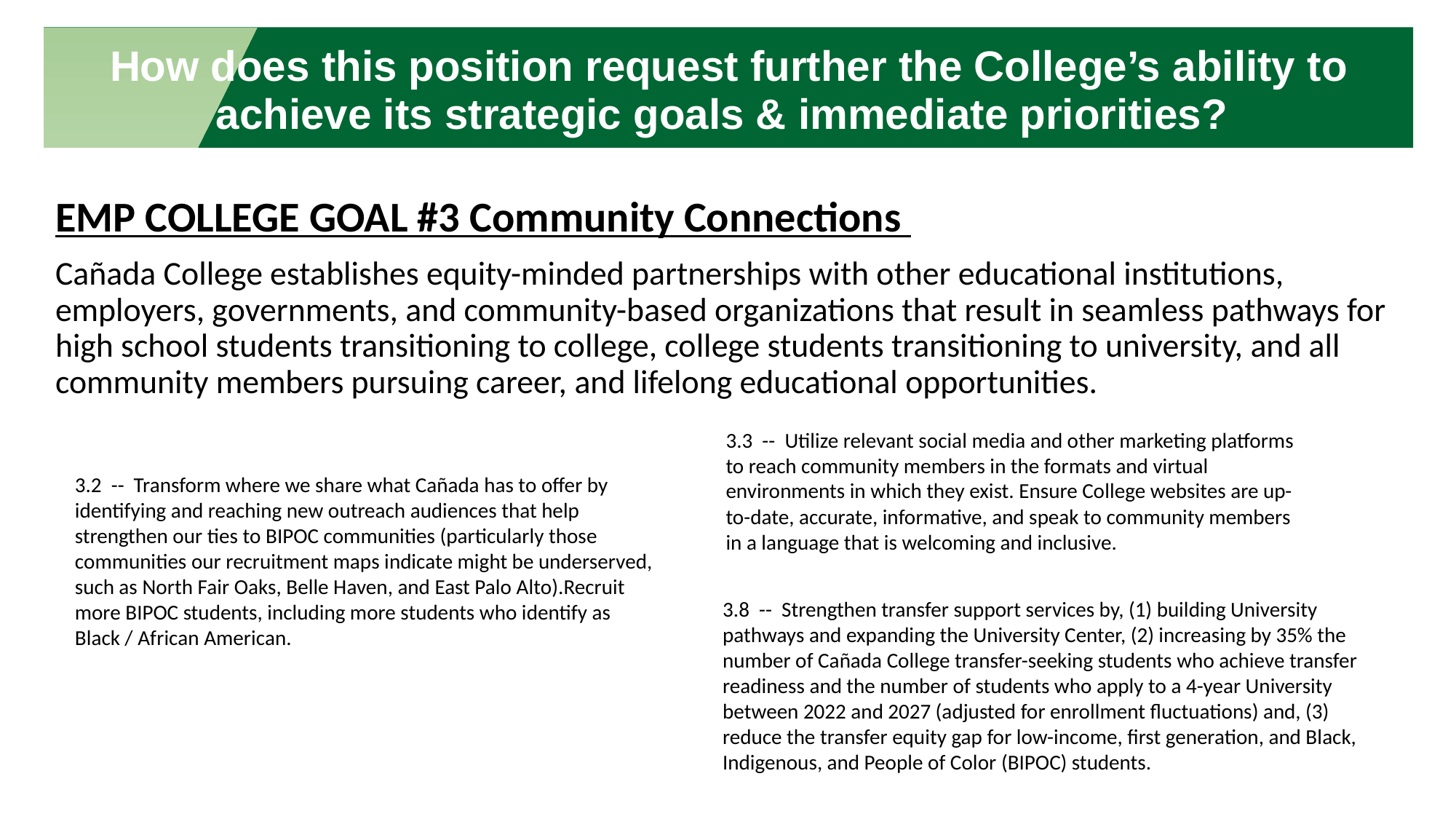

How does this position request further the College’s ability to achieve its strategic goals & immediate priorities?
EMP COLLEGE GOAL #3 Community Connections
Cañada College establishes equity-minded partnerships with other educational institutions, employers, governments, and community-based organizations that result in seamless pathways for high school students transitioning to college, college students transitioning to university, and all community members pursuing career, and lifelong educational opportunities.

3.3  --  Utilize relevant social media and other marketing platforms to reach community members in the formats and virtual environments in which they exist. Ensure College websites are up-to-date, accurate, informative, and speak to community members in a language that is welcoming and inclusive.
3.2  --  Transform where we share what Cañada has to offer by identifying and reaching new outreach audiences that help strengthen our ties to BIPOC communities (particularly those communities our recruitment maps indicate might be underserved, such as North Fair Oaks, Belle Haven, and East Palo Alto).Recruit more BIPOC students, including more students who identify as Black / African American.
3.8  --  Strengthen transfer support services by, (1) building University pathways and expanding the University Center, (2) increasing by 35% the number of Cañada College transfer-seeking students who achieve transfer readiness and the number of students who apply to a 4-year University ­­­between 2022 and 2027 (adjusted for enrollment fluctuations) and, (3) reduce the transfer equity gap for low-income, first generation, and Black, Indigenous, and People of Color (BIPOC) students.